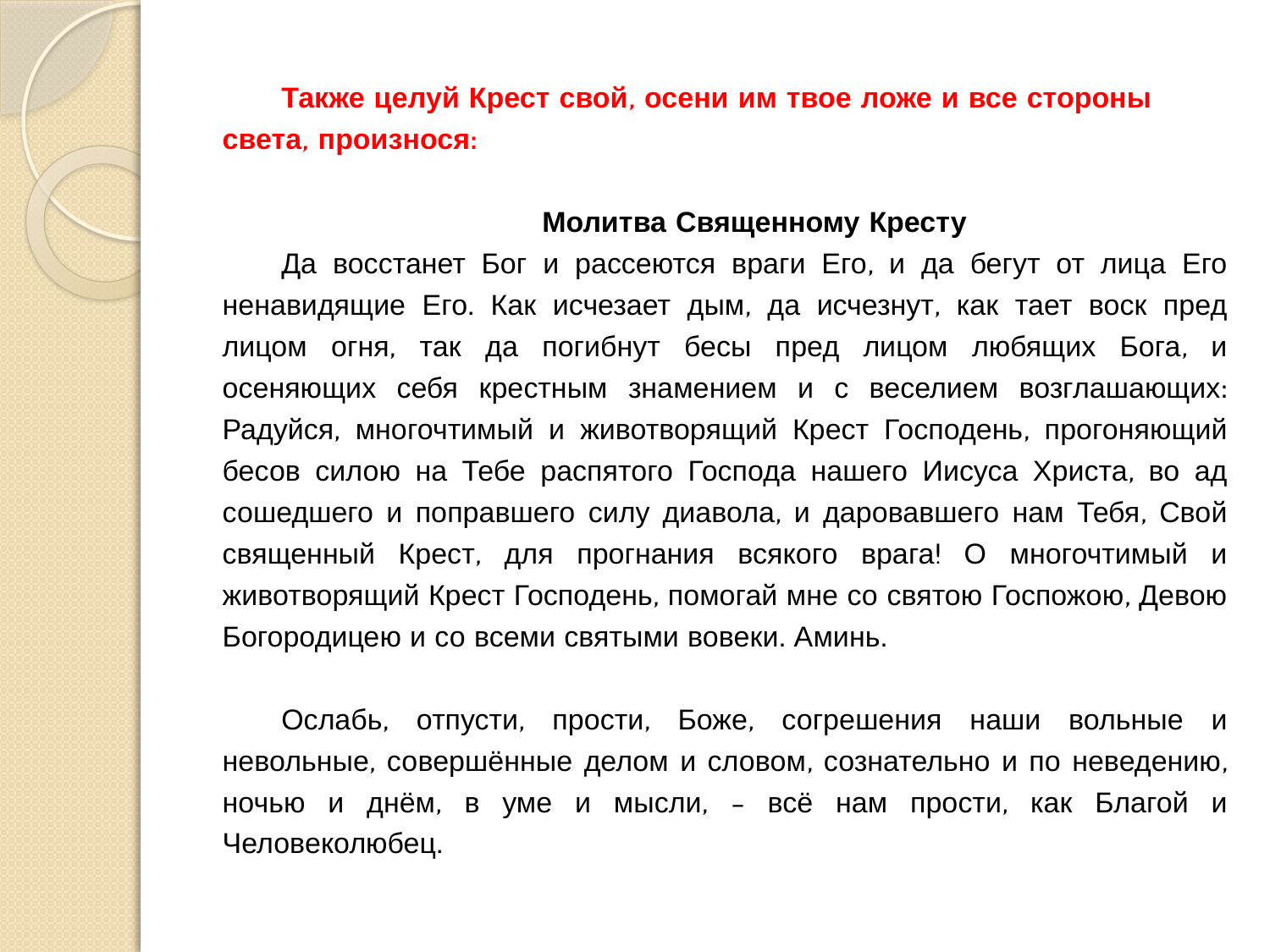

Также целуй Крест свой, осени им твое ложе и все стороны света, произнося:

Молитва Священному Кресту
Да восстанет Бог и рассеются враги Его, и да бегут от лица Его ненавидящие Его. Как исчезает дым, да исчезнут, как тает воск пред лицом огня, так да погибнут бесы пред лицом любящих Бога, и осеняющих себя крестным знамением и с веселием возглашающих: Радуйся, многочтимый и животворящий Крест Господень, прогоняющий бесов силою на Тебе распятого Господа нашего Иисуса Христа, во ад сошедшего и поправшего силу диавола, и даровавшего нам Тебя, Свой священный Крест, для прогнания всякого врага! О многочтимый и животворящий Крест Господень, помогай мне со святою Госпожою, Девою Богородицею и со всеми святыми вовеки. Аминь.

Ослабь, отпусти, прости, Боже, согрешения наши вольные и невольные, совершённые делом и словом, сознательно и по неведению, ночью и днём, в уме и мысли, – всё нам прости, как Благой и Человеколюбец.